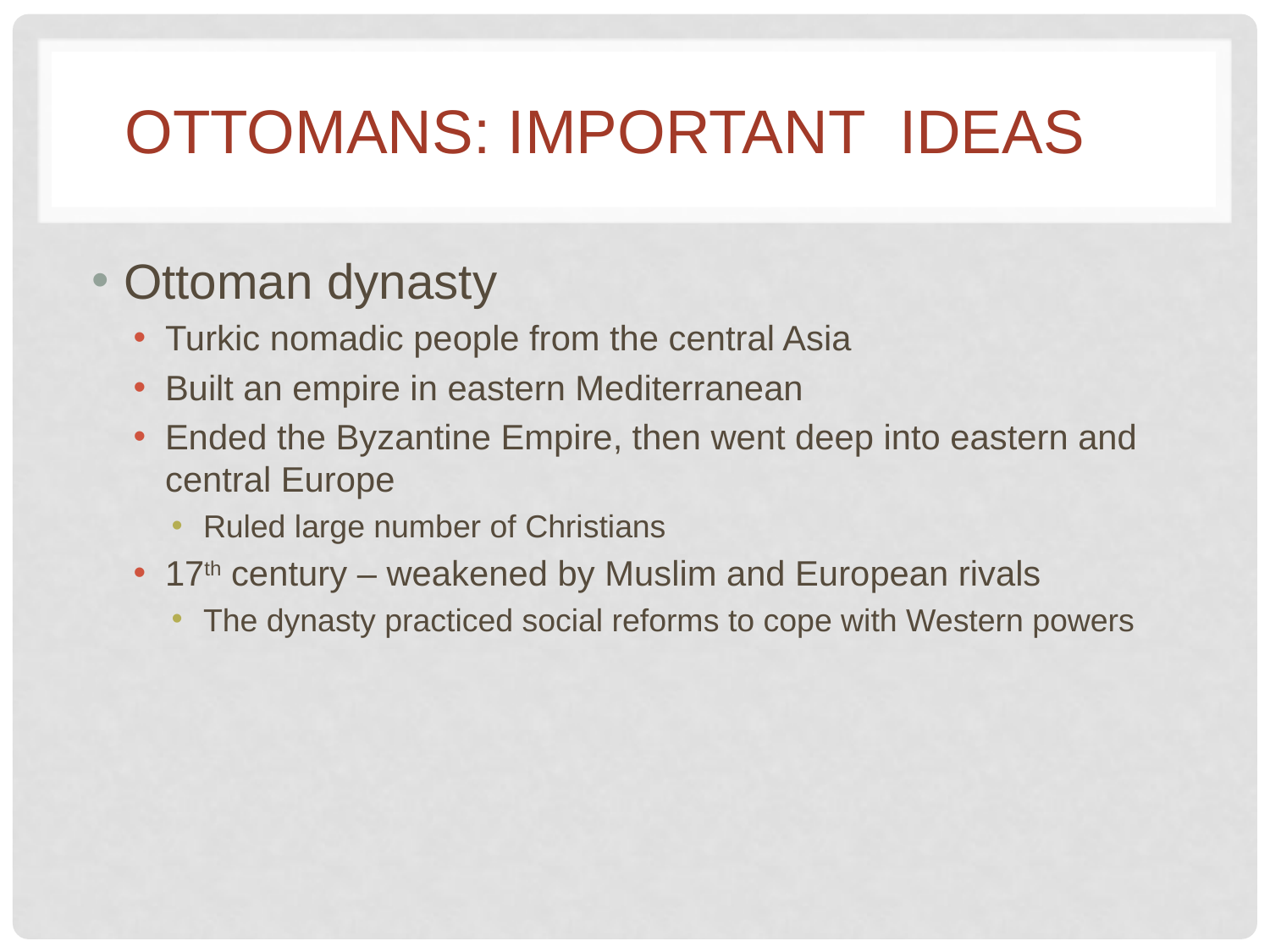

# Ottomans: Important  ideas
Ottoman dynasty
Turkic nomadic people from the central Asia
Built an empire in eastern Mediterranean
Ended the Byzantine Empire, then went deep into eastern and central Europe
Ruled large number of Christians
17th century – weakened by Muslim and European rivals
The dynasty practiced social reforms to cope with Western powers